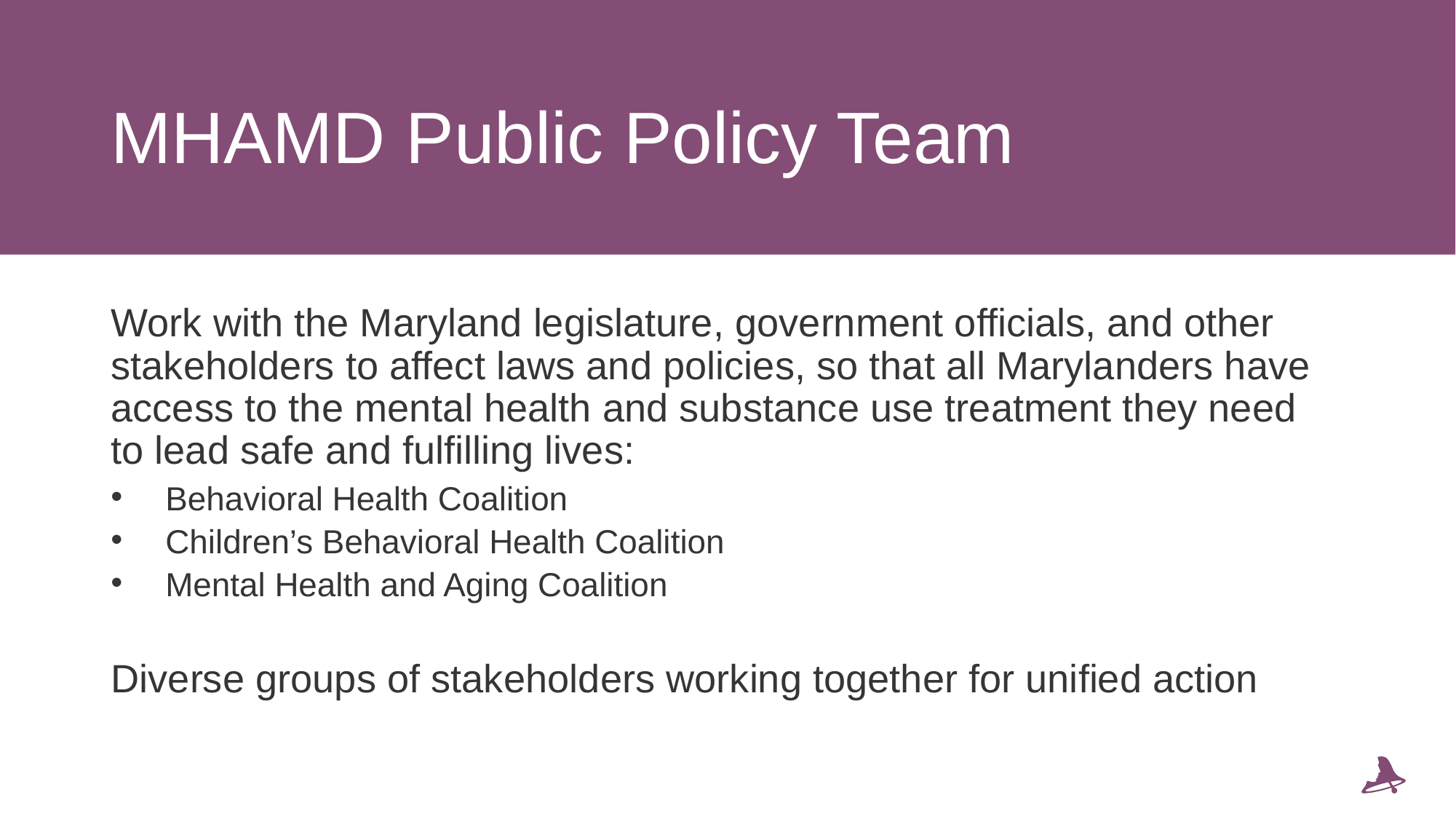

# MHAMD Public Policy Team
Work with the Maryland legislature, government officials, and other stakeholders to affect laws and policies, so that all Marylanders have access to the mental health and substance use treatment they need to lead safe and fulfilling lives:
Behavioral Health Coalition
Children’s Behavioral Health Coalition
Mental Health and Aging Coalition

Diverse groups of stakeholders working together for unified action